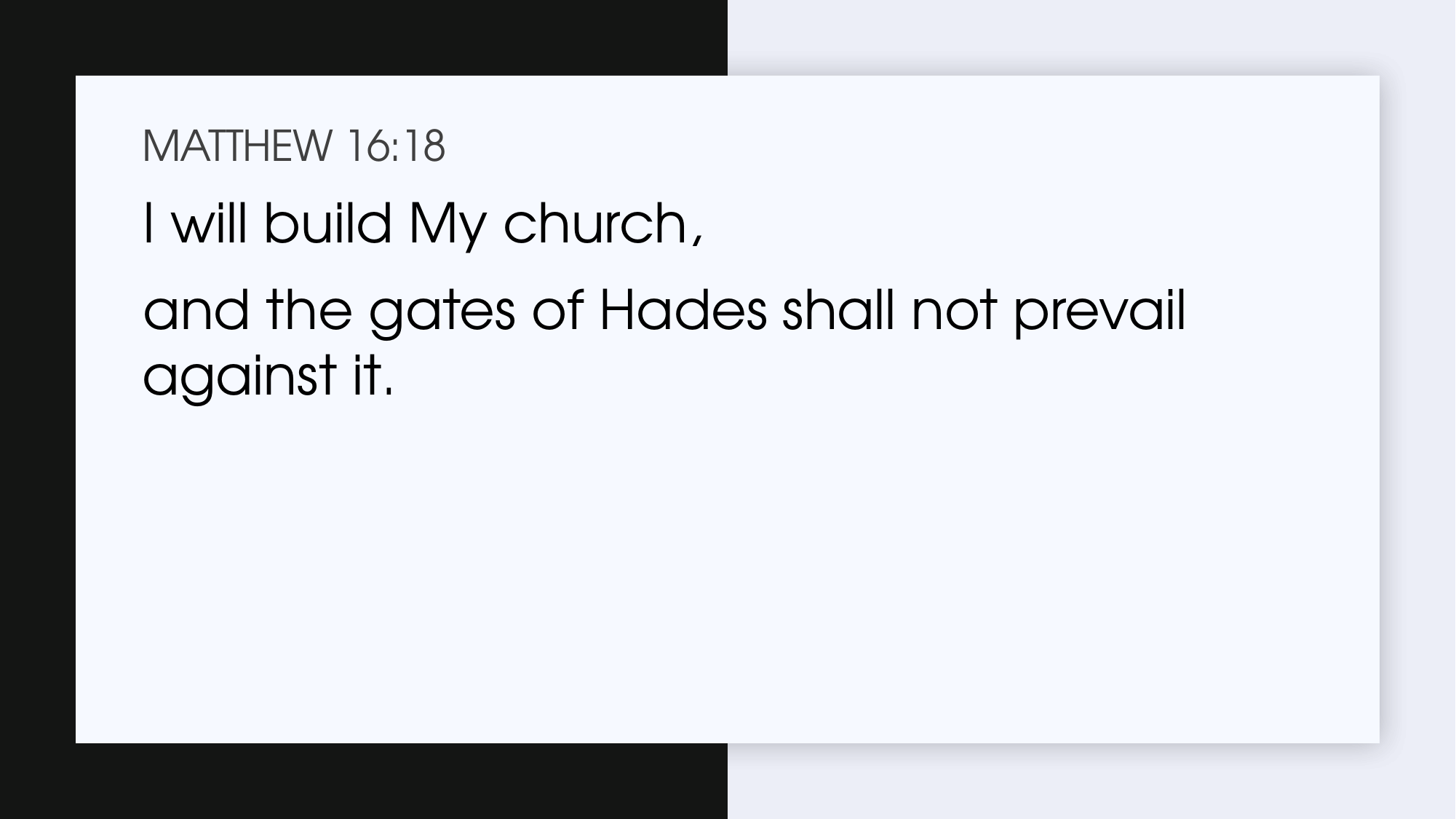

# Matthew 16:18
I will build My church,
and the gates of Hades shall not prevail against it.